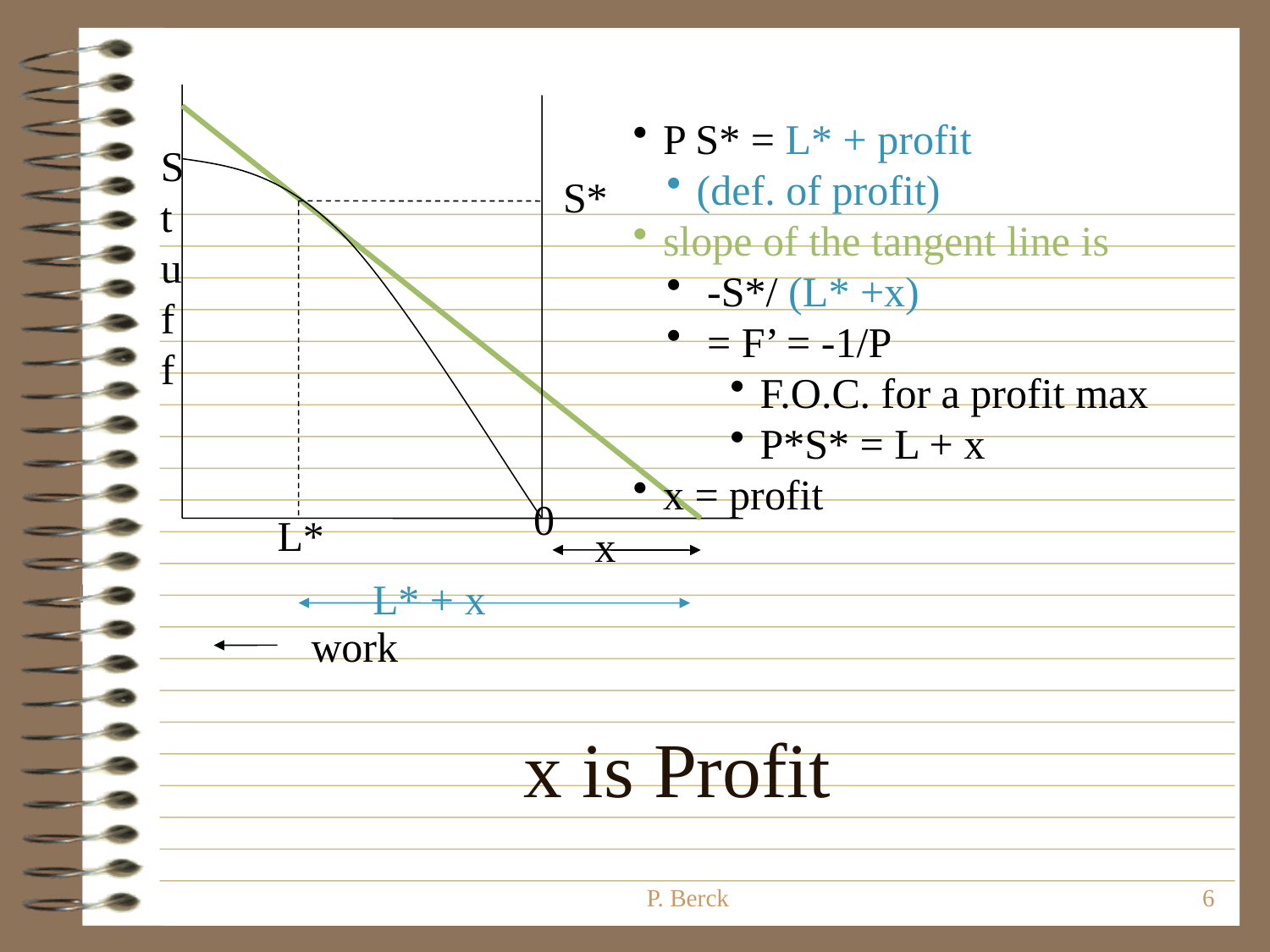

P S* = L* + profit
(def. of profit)
slope of the tangent line is
 -S*/ (L* +x)
 = F’ = -1/P
F.O.C. for a profit max
P*S* = L + x
x = profit

Stuff

S*

0
L*
x

L* + x

work

# x is Profit
P. Berck
6